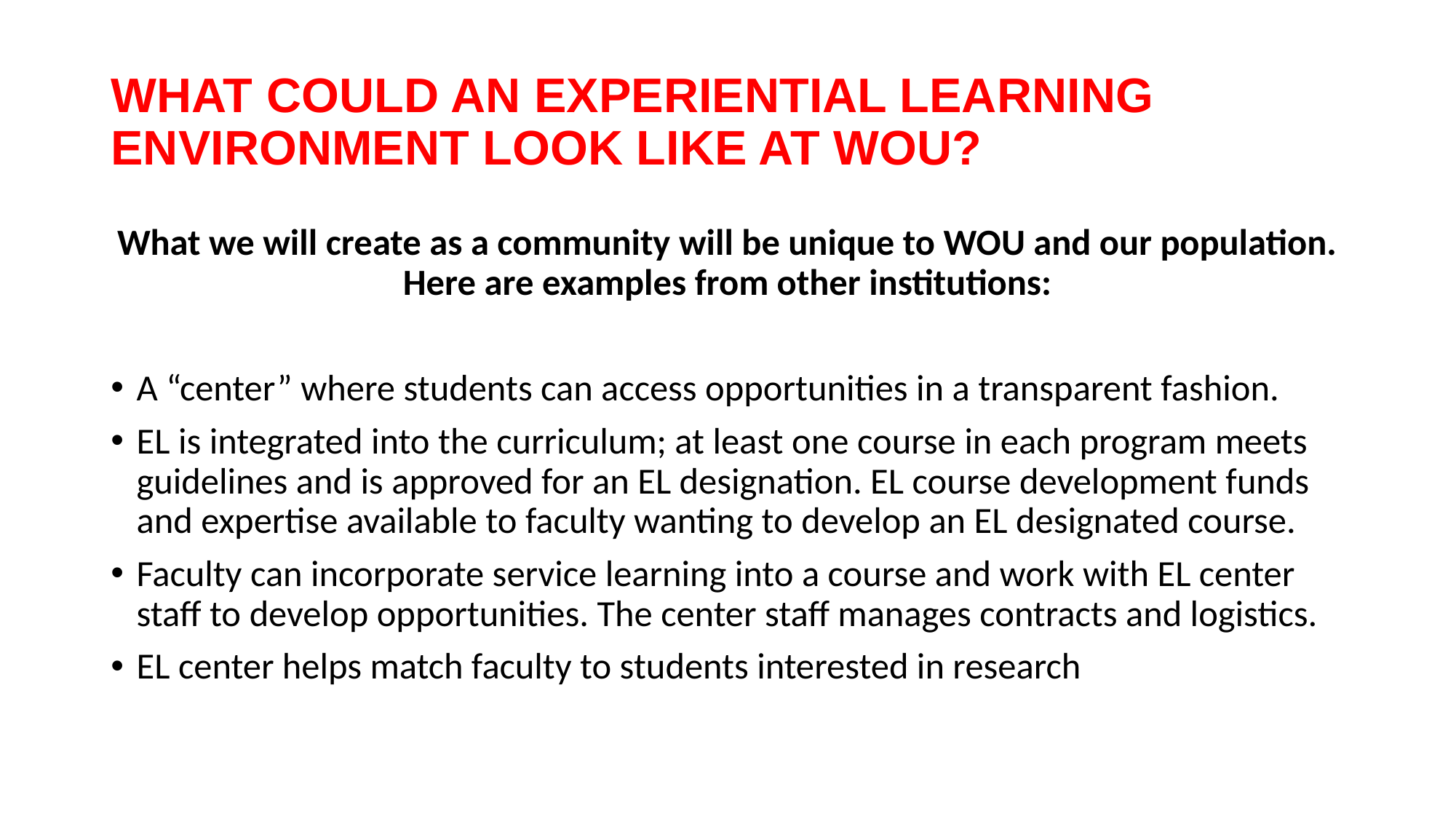

# What could an experiential learning environment look like at WOU?
What we will create as a community will be unique to WOU and our population. Here are examples from other institutions:

A “center” where students can access opportunities in a transparent fashion.
EL is integrated into the curriculum; at least one course in each program meets guidelines and is approved for an EL designation. EL course development funds and expertise available to faculty wanting to develop an EL designated course.
Faculty can incorporate service learning into a course and work with EL center staff to develop opportunities. The center staff manages contracts and logistics.
EL center helps match faculty to students interested in research